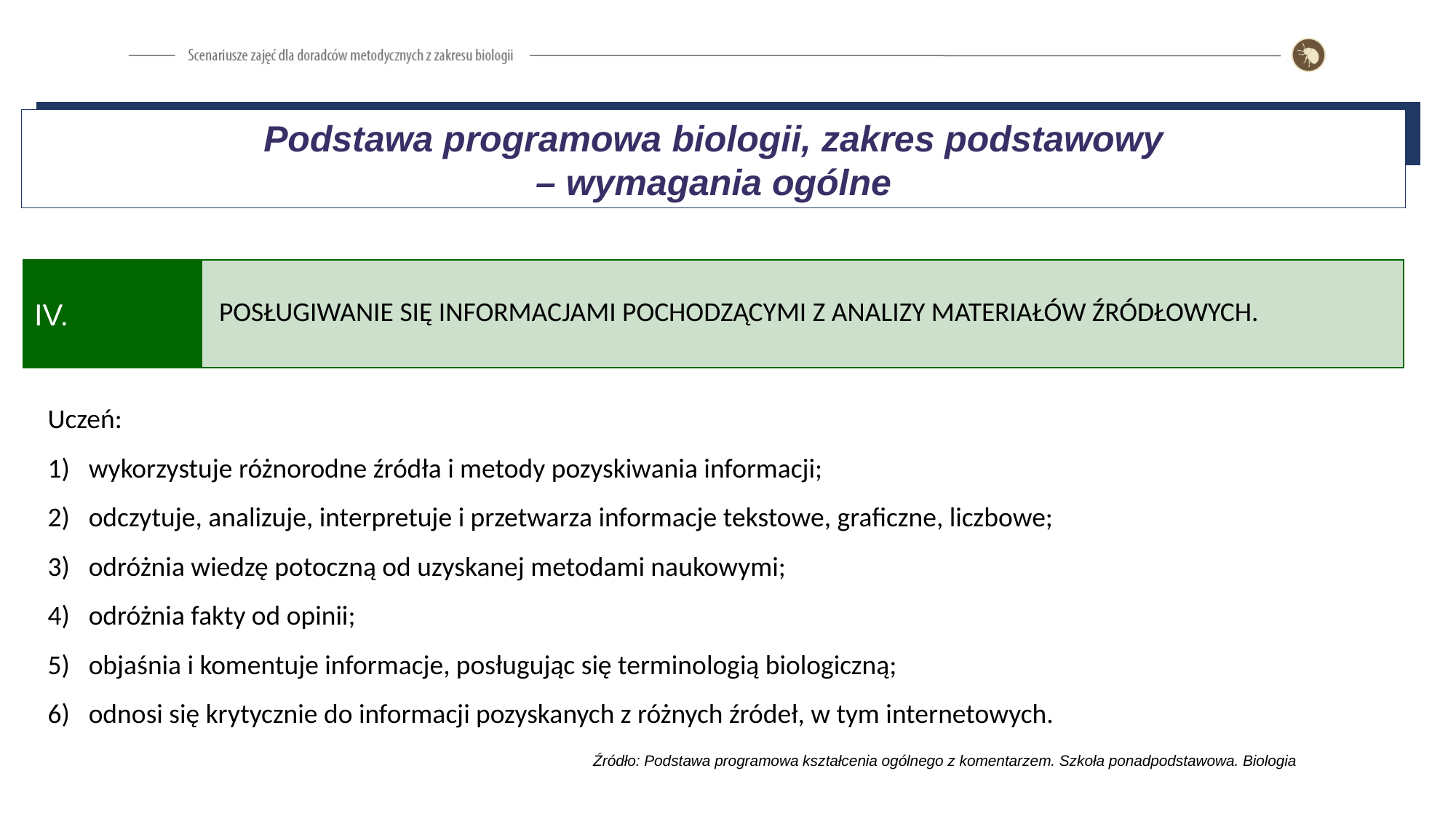

Podstawa programowa biologii, zakres podstawowy
– wymagania ogólne
IV.

POSŁUGIWANIE SIĘ INFORMACJAMI POCHODZĄCYMI Z ANALIZY MATERIAŁÓW ŹRÓDŁOWYCH.
Uczeń:
wykorzystuje różnorodne źródła i metody pozyskiwania informacji;
odczytuje, analizuje, interpretuje i przetwarza informacje tekstowe, graficzne, liczbowe;
odróżnia wiedzę potoczną od uzyskanej metodami naukowymi;
odróżnia fakty od opinii;
objaśnia i komentuje informacje, posługując się terminologią biologiczną;
odnosi się krytycznie do informacji pozyskanych z różnych źródeł, w tym internetowych.
  Źródło: Podstawa programowa kształcenia ogólnego z komentarzem. Szkoła ponadpodstawowa. Biologia